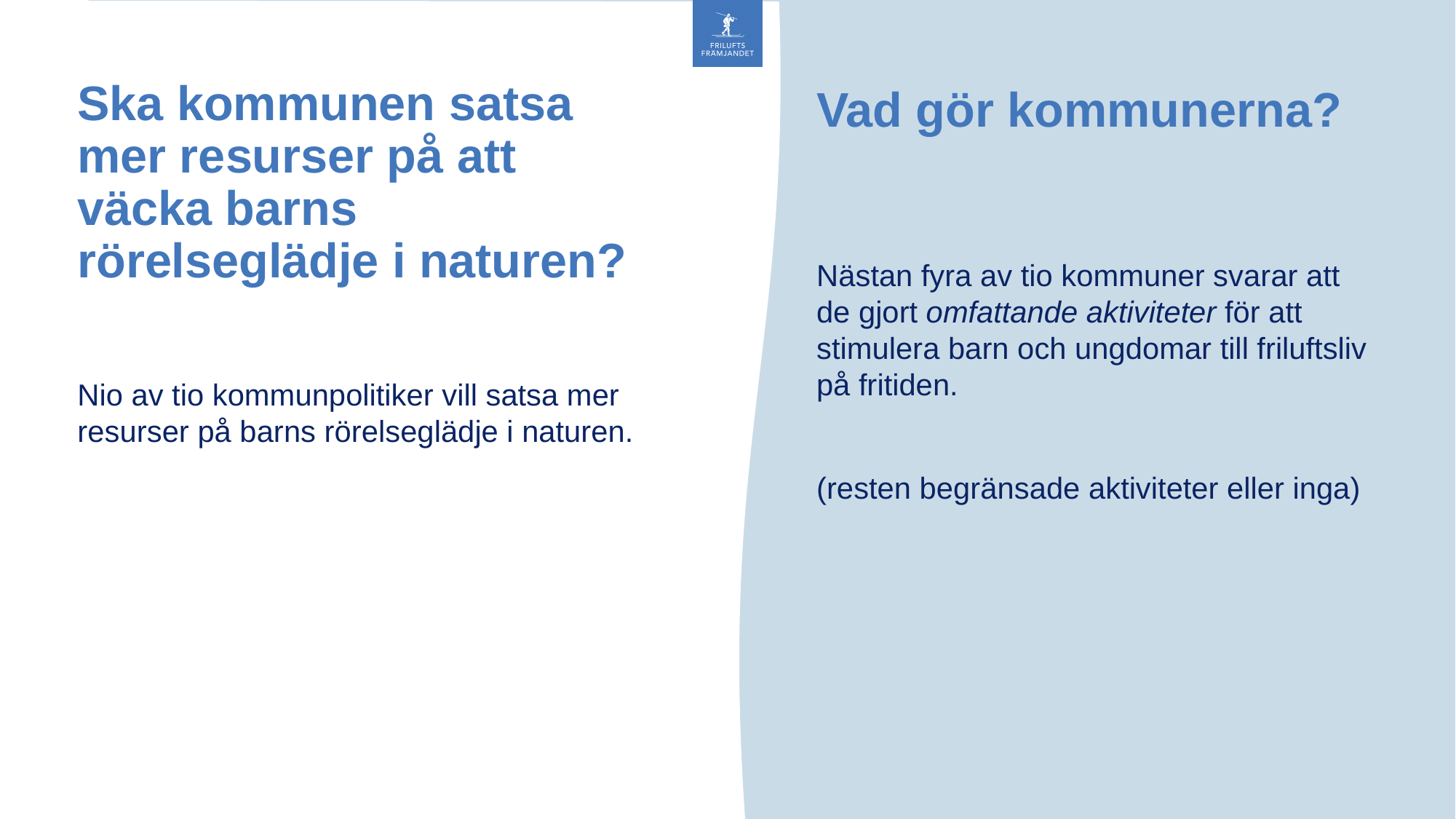

# Ska kommunen satsa mer resurser på att väcka barns rörelseglädje i naturen?
Vad gör kommunerna?
Nästan fyra av tio kommuner svarar att de gjort omfattande aktiviteter för att stimulera barn och ungdomar till friluftsliv på fritiden.

(resten begränsade aktiviteter eller inga)
Nio av tio kommunpolitiker vill satsa mer resurser på barns rörelseglädje i naturen.